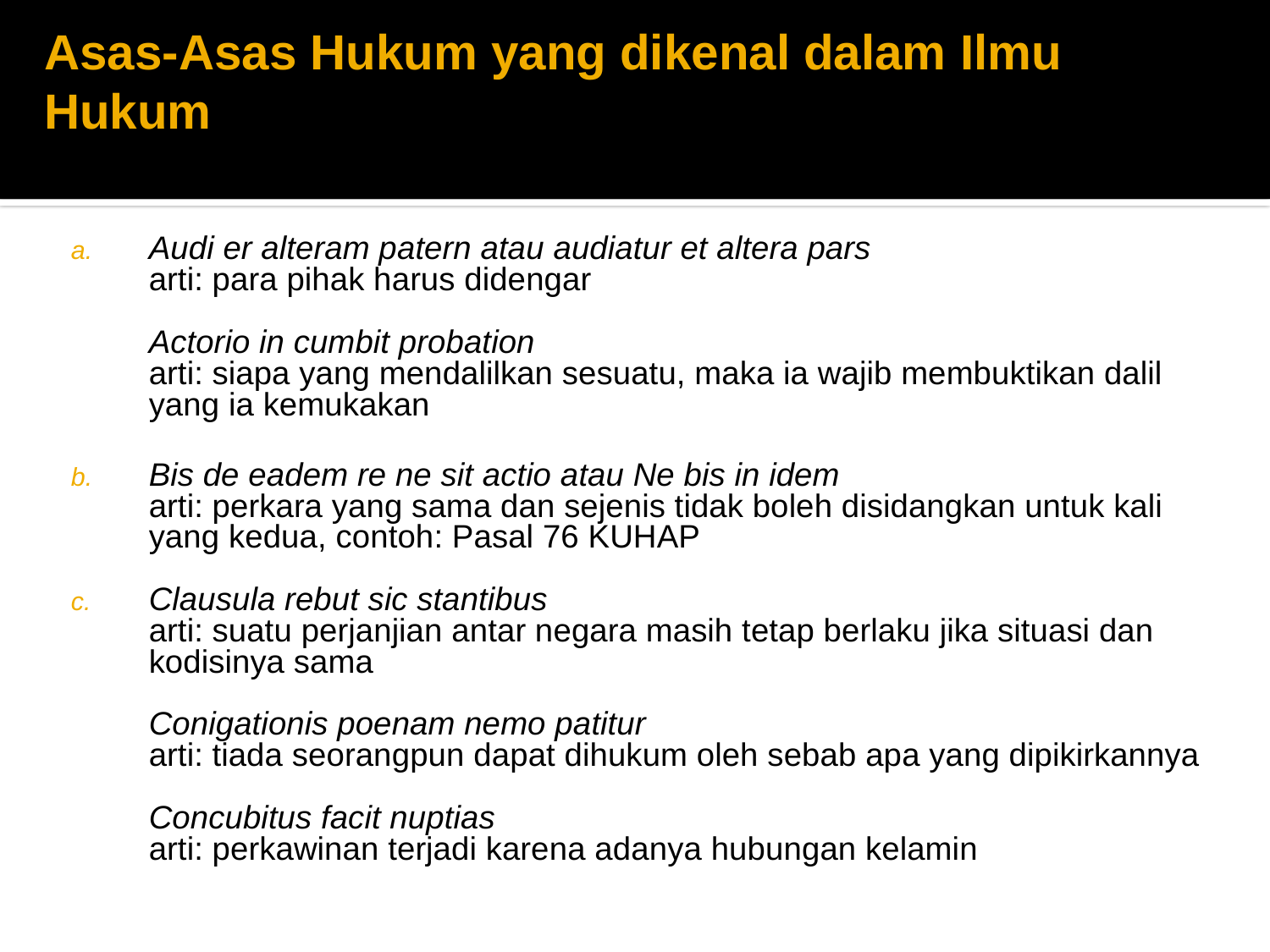

# Asas-Asas Hukum yang dikenal dalam Ilmu Hukum
Audi er alteram patern atau audiatur et altera pars
arti: para pihak harus didengar
Actorio in cumbit probation
arti: siapa yang mendalilkan sesuatu, maka ia wajib membuktikan dalil yang ia kemukakan
Bis de eadem re ne sit actio atau Ne bis in idem
arti: perkara yang sama dan sejenis tidak boleh disidangkan untuk kali yang kedua, contoh: Pasal 76 KUHAP
Clausula rebut sic stantibus
arti: suatu perjanjian antar negara masih tetap berlaku jika situasi dan kodisinya sama
Conigationis poenam nemo patitur
arti: tiada seorangpun dapat dihukum oleh sebab apa yang dipikirkannya
Concubitus facit nuptias
arti: perkawinan terjadi karena adanya hubungan kelamin